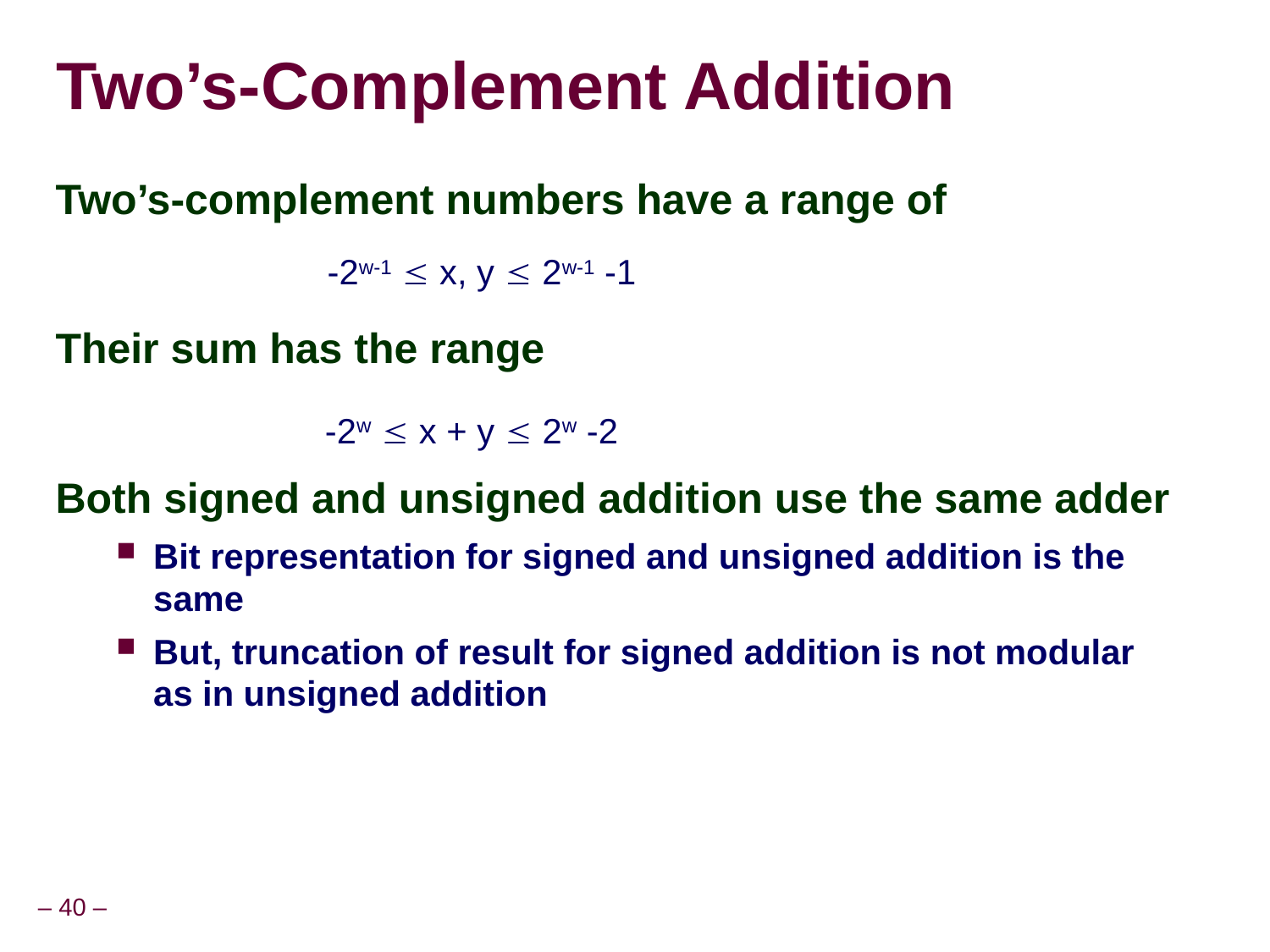

Two’s-Complement Addition
Two’s-complement numbers have a range of

Their sum has the range

Both signed and unsigned addition use the same adder
Bit representation for signed and unsigned addition is the same
But, truncation of result for signed addition is not modular as in unsigned addition
-2w-1 ≤ x, y ≤ 2w-1 -1
-2w ≤ x + y ≤ 2w -2